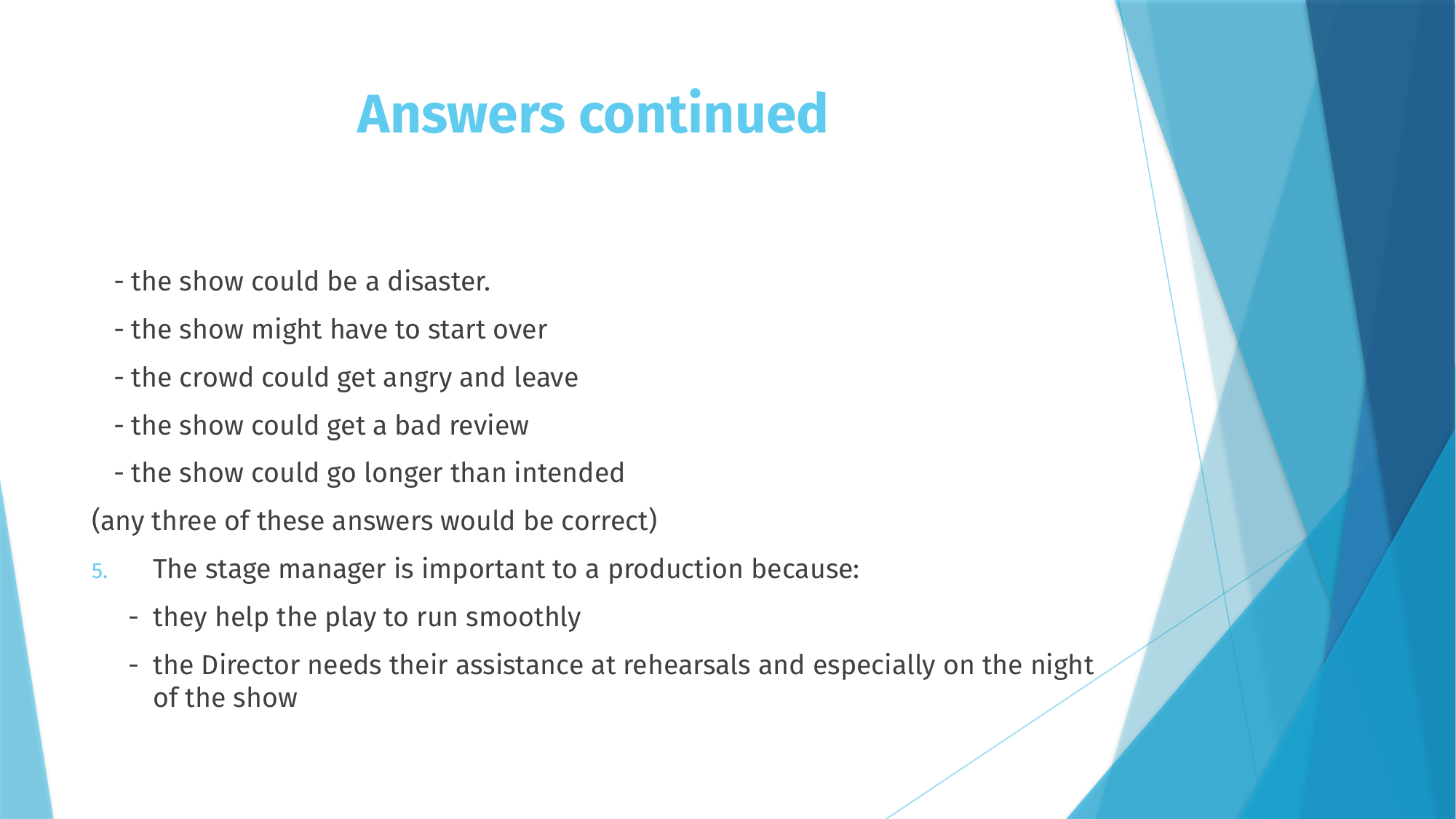

# Answers continued
   - the show could be a disaster.
   - the show might have to start over
   - the crowd could get angry and leave
   - the show could get a bad review
   - the show could go longer than intended
(any three of these answers would be correct)
The stage manager is important to a production because:
     -  they help the play to run smoothly
     -  the Director needs their assistance at rehearsals and especially on the night of the show